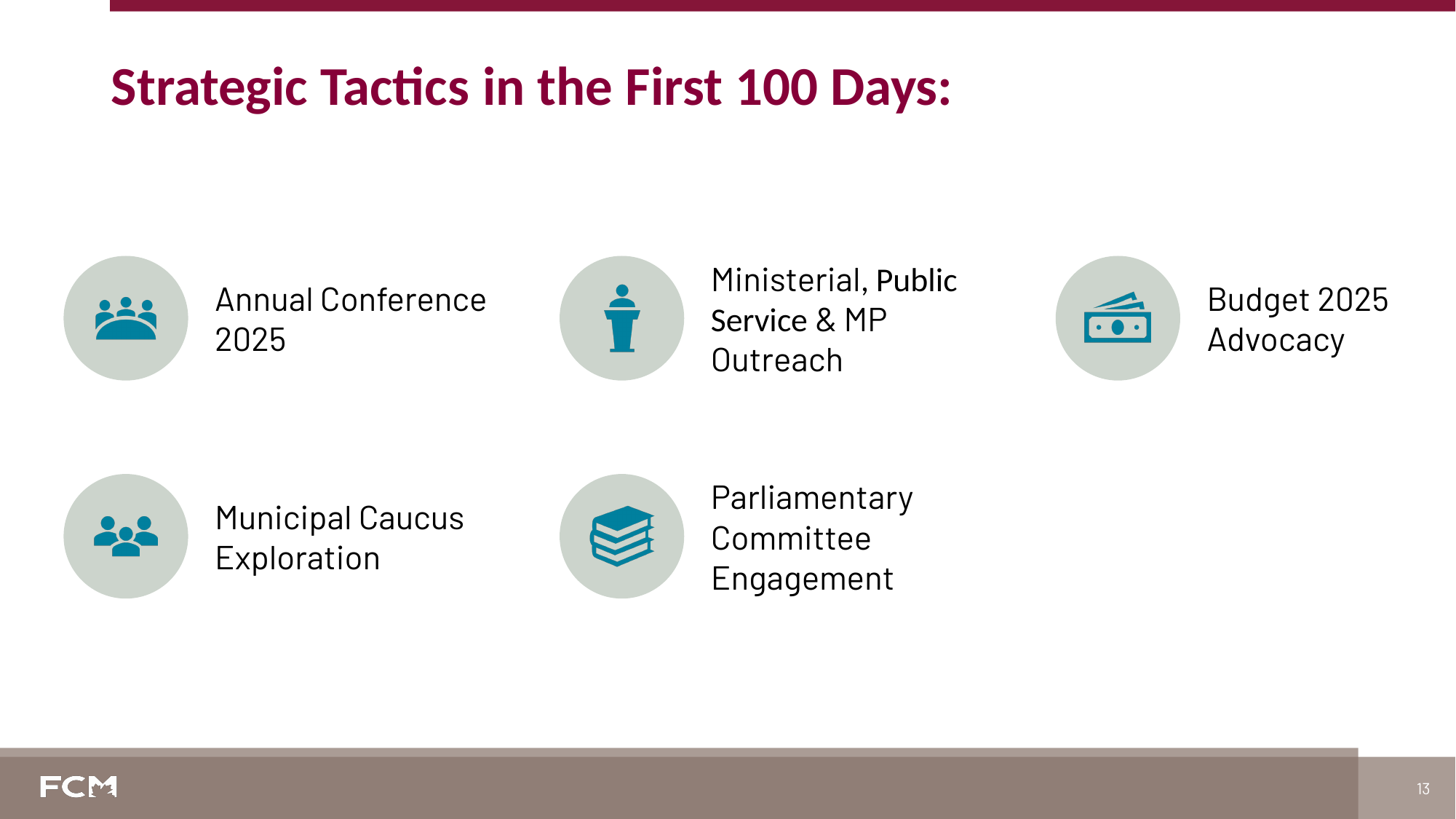

# Strategic Tactics in the First 100 Days:
Annual Conference 2025
Ministerial, Public Service & MP Outreach
Budget 2025 Advocacy
Municipal Caucus Exploration
Parliamentary Committee Engagement